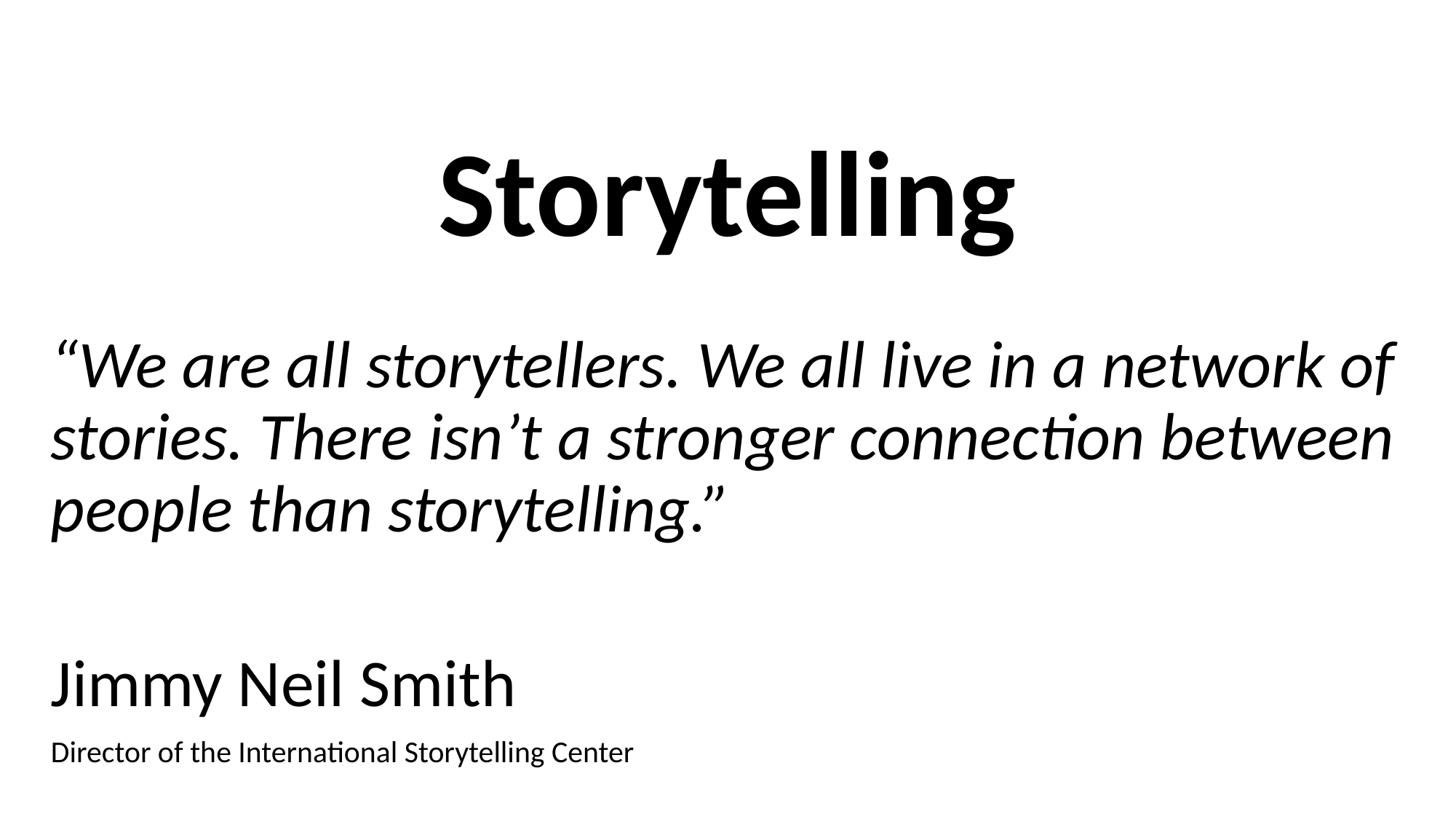

Storytelling
“We are all storytellers. We all live in a network of stories. There isn’t a stronger connection between people than storytelling.”

Jimmy Neil Smith
Director of the International Storytelling Center